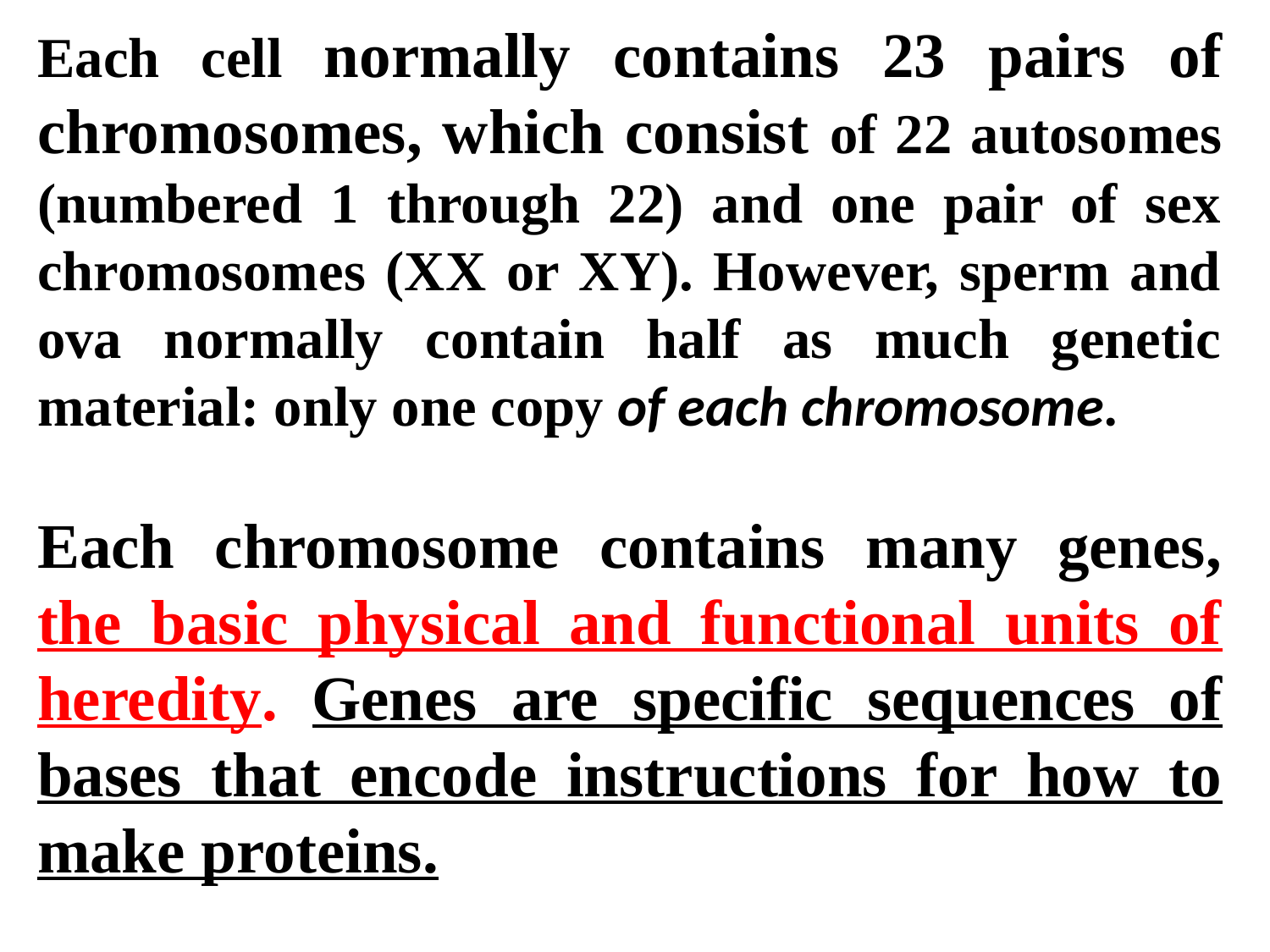

Each cell normally contains 23 pairs of chromosomes, which consist of 22 autosomes (numbered 1 through 22) and one pair of sex chromosomes (XX or XY). However, sperm and ova normally contain half as much genetic material: only one copy of each chromosome.

Each chromosome contains many genes, the basic physical and functional units of heredity. Genes are specific sequences of bases that encode instructions for how to make proteins.